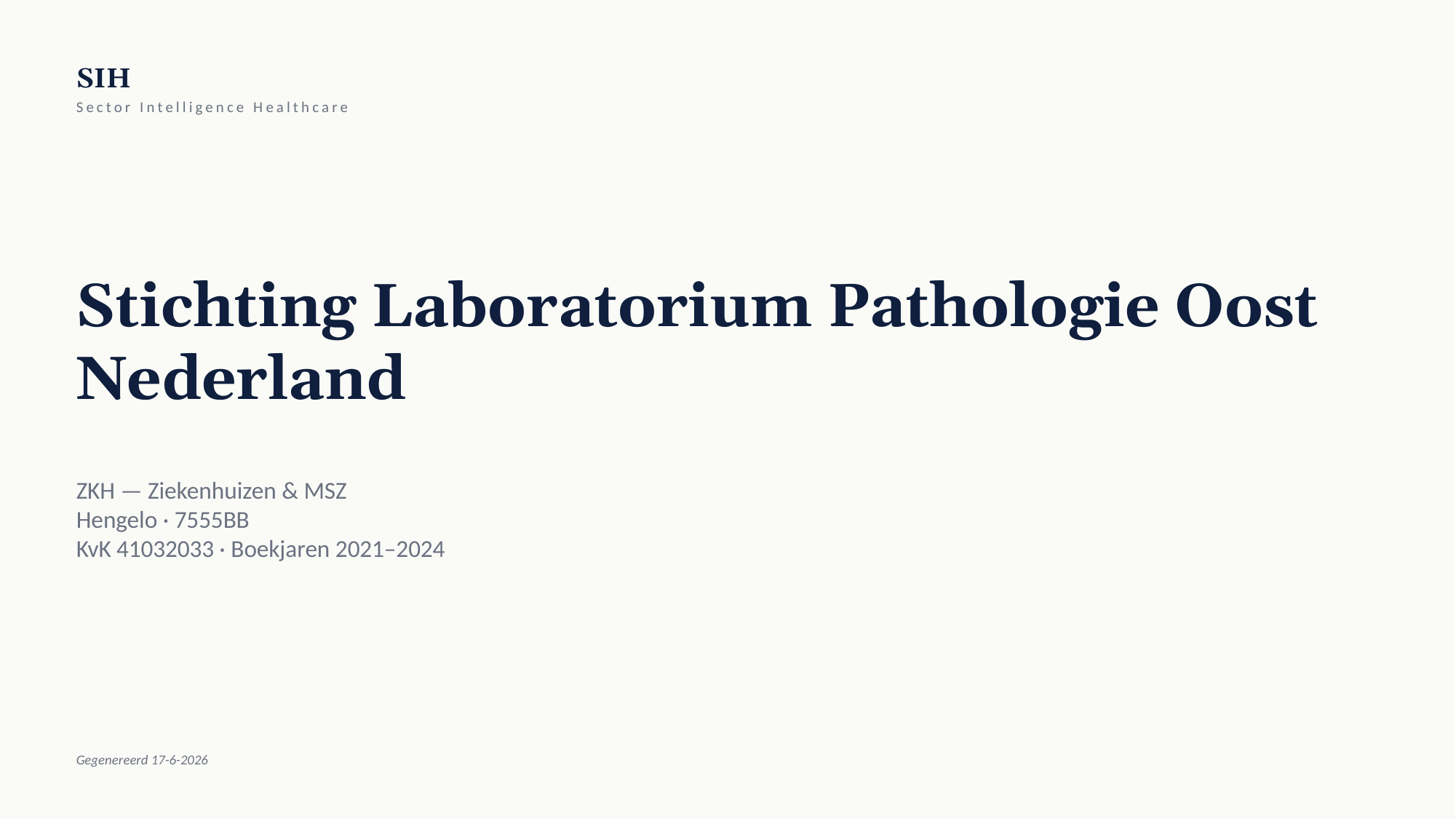

SIH
Sector Intelligence Healthcare
Stichting Laboratorium Pathologie Oost Nederland
ZKH — Ziekenhuizen & MSZ
Hengelo · 7555BB
KvK 41032033 · Boekjaren 2021–2024
Gegenereerd 17-6-2026